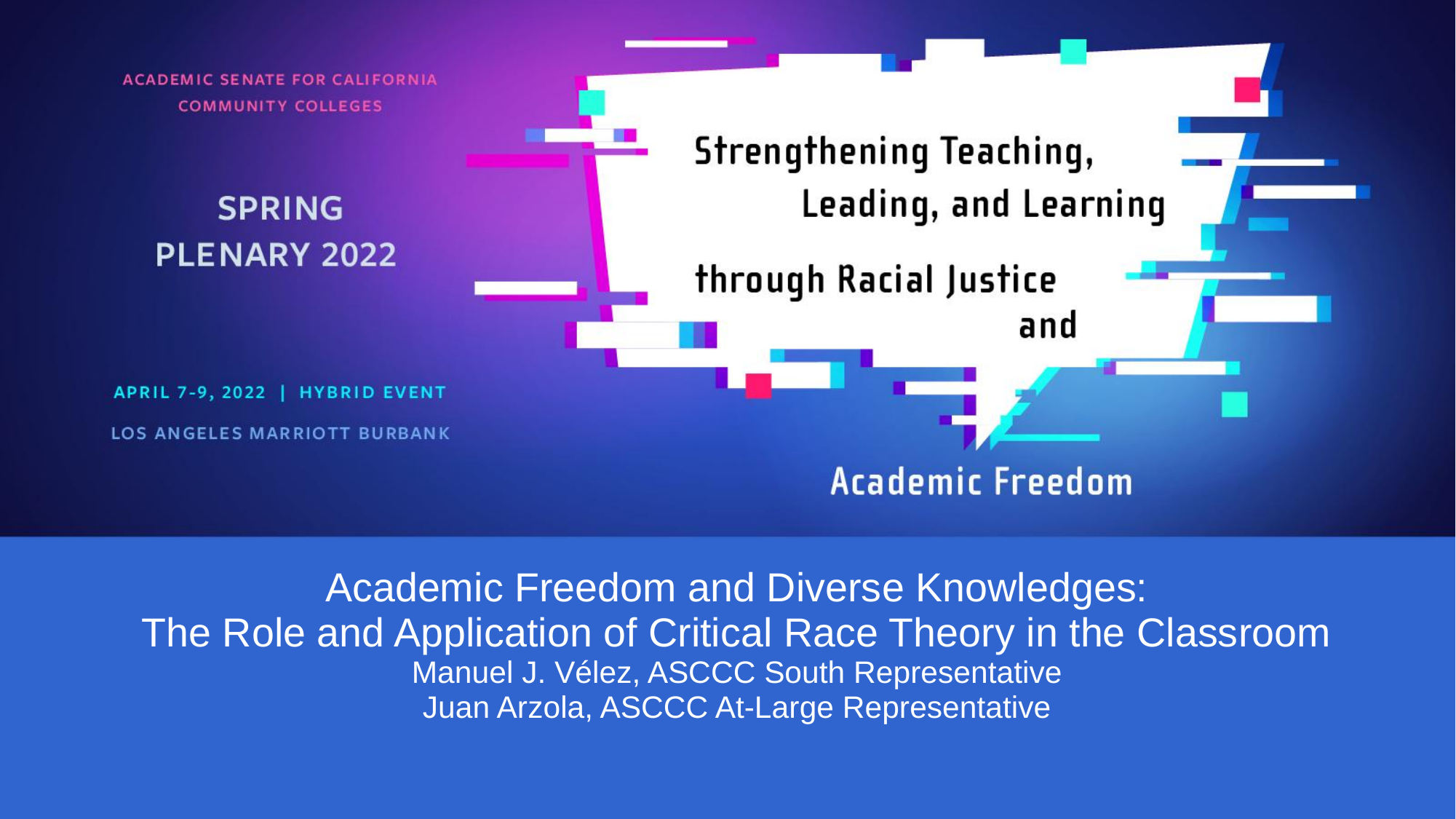

# Academic Freedom and Diverse Knowledges:
The Role and Application of Critical Race Theory in the Classroom
Manuel J. Vélez, ASCCC South Representative
Juan Arzola, ASCCC At-Large Representative